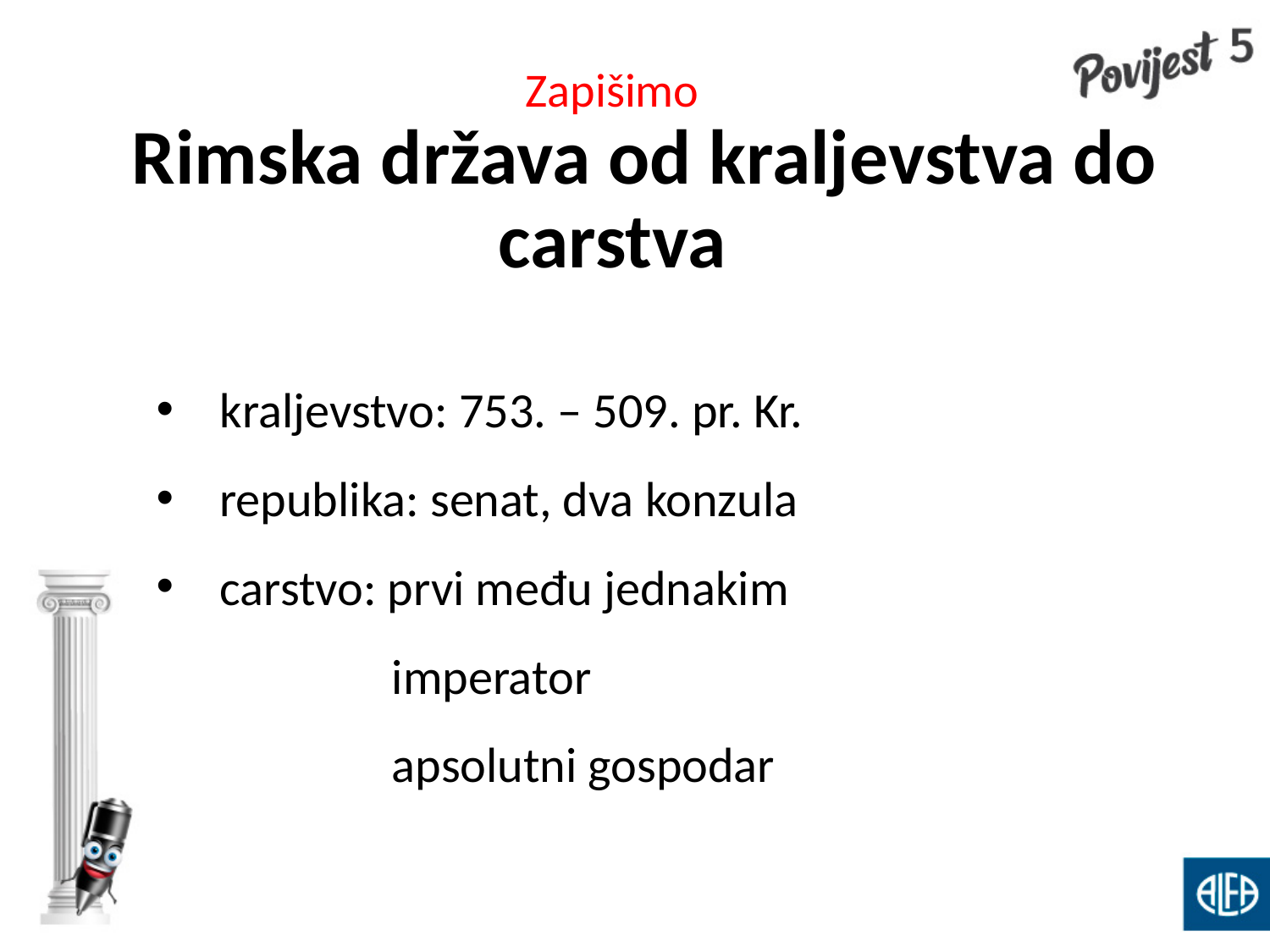

# Zapišimo Rimska država od kraljevstva do carstva

kraljevstvo: 753. – 509. pr. Kr.
republika: senat, dva konzula
carstvo: prvi među jednakim
                     imperator
                     apsolutni gospodar